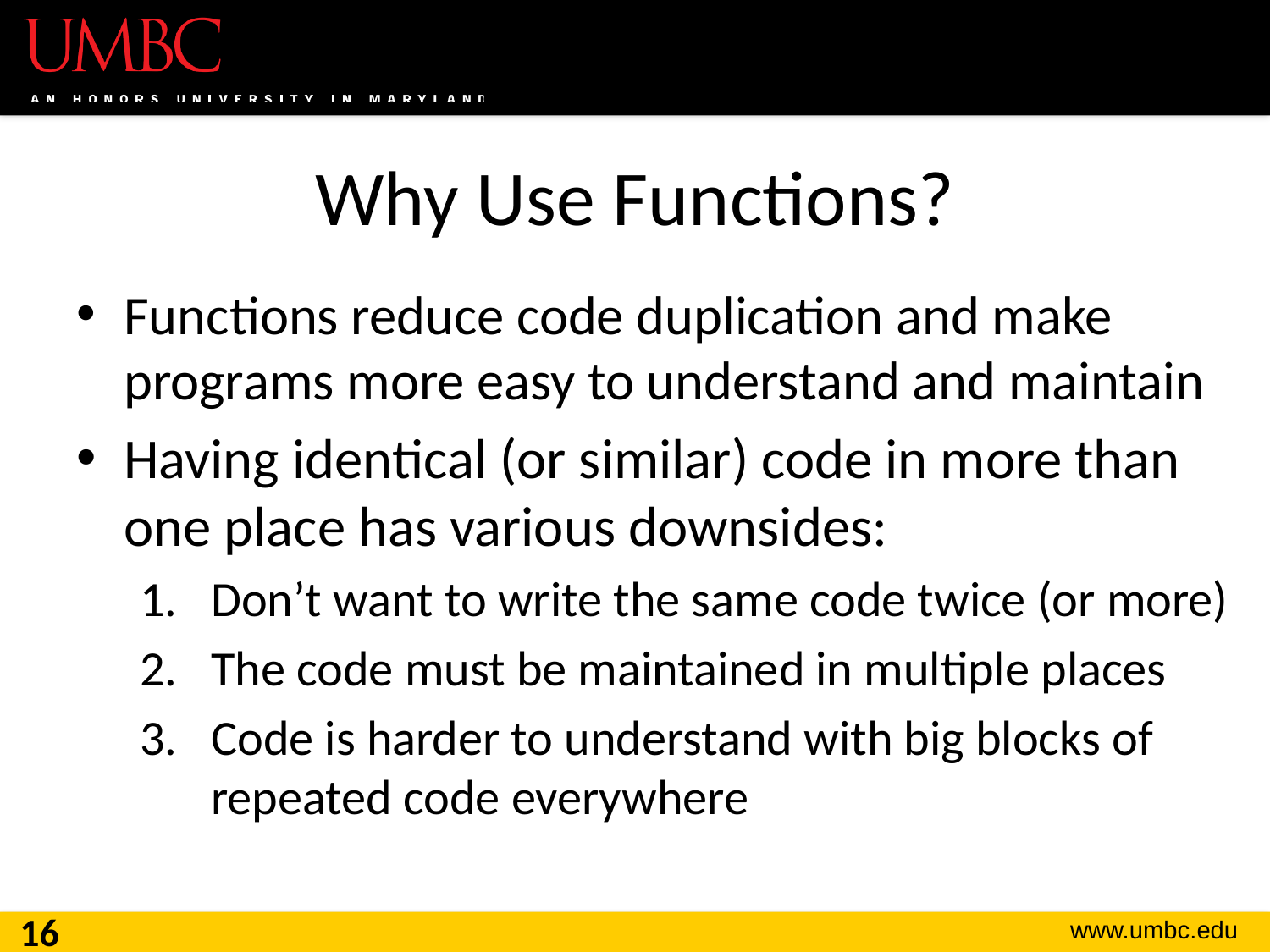

# Why Use Functions?
Functions reduce code duplication and make programs more easy to understand and maintain
Having identical (or similar) code in more than one place has various downsides:
Don’t want to write the same code twice (or more)
The code must be maintained in multiple places
Code is harder to understand with big blocks of repeated code everywhere

16